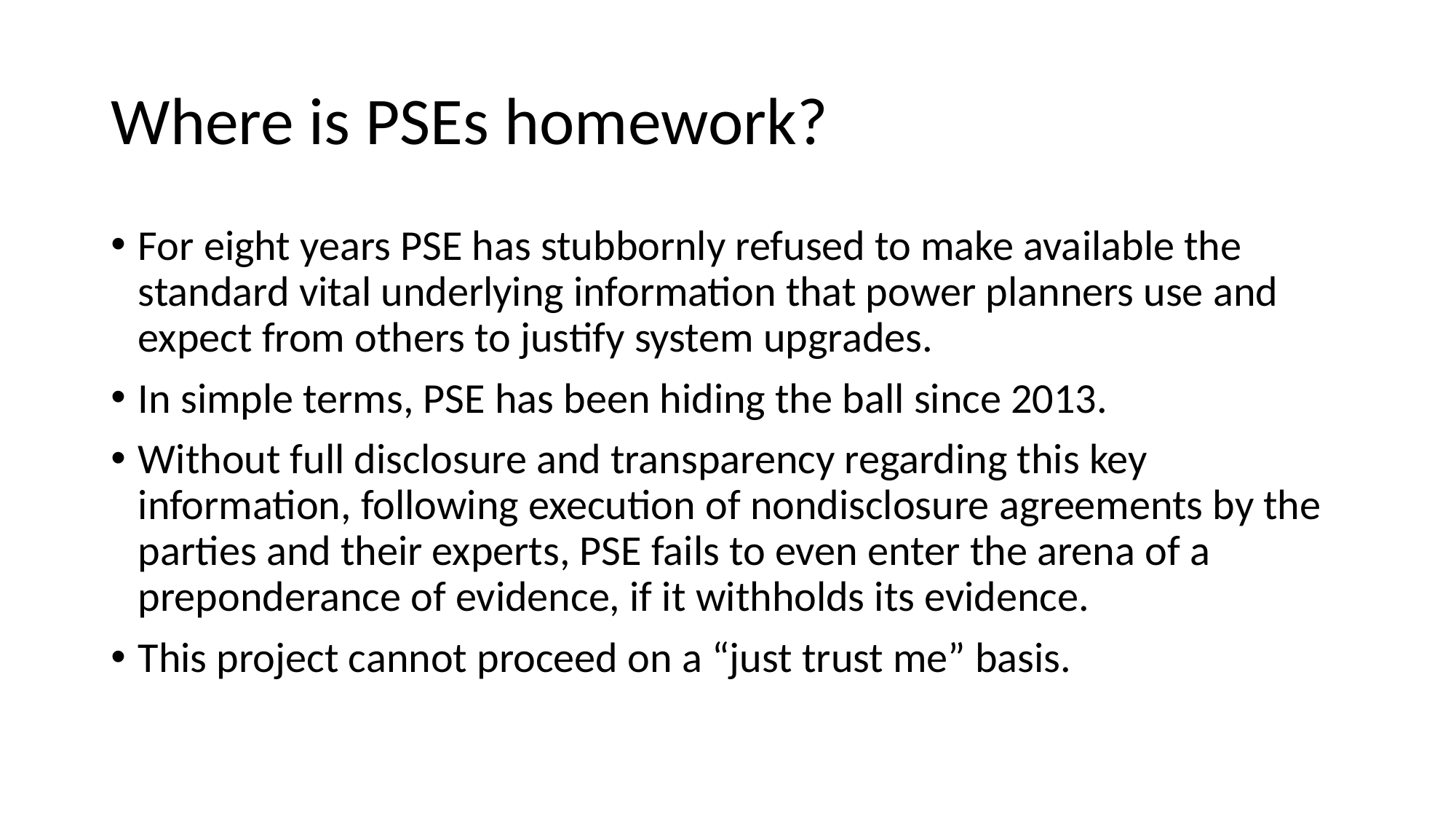

# Where is PSEs homework?
For eight years PSE has stubbornly refused to make available the standard vital underlying information that power planners use and expect from others to justify system upgrades.
In simple terms, PSE has been hiding the ball since 2013.
Without full disclosure and transparency regarding this key information, following execution of nondisclosure agreements by the parties and their experts, PSE fails to even enter the arena of a preponderance of evidence, if it withholds its evidence.
This project cannot proceed on a “just trust me” basis.